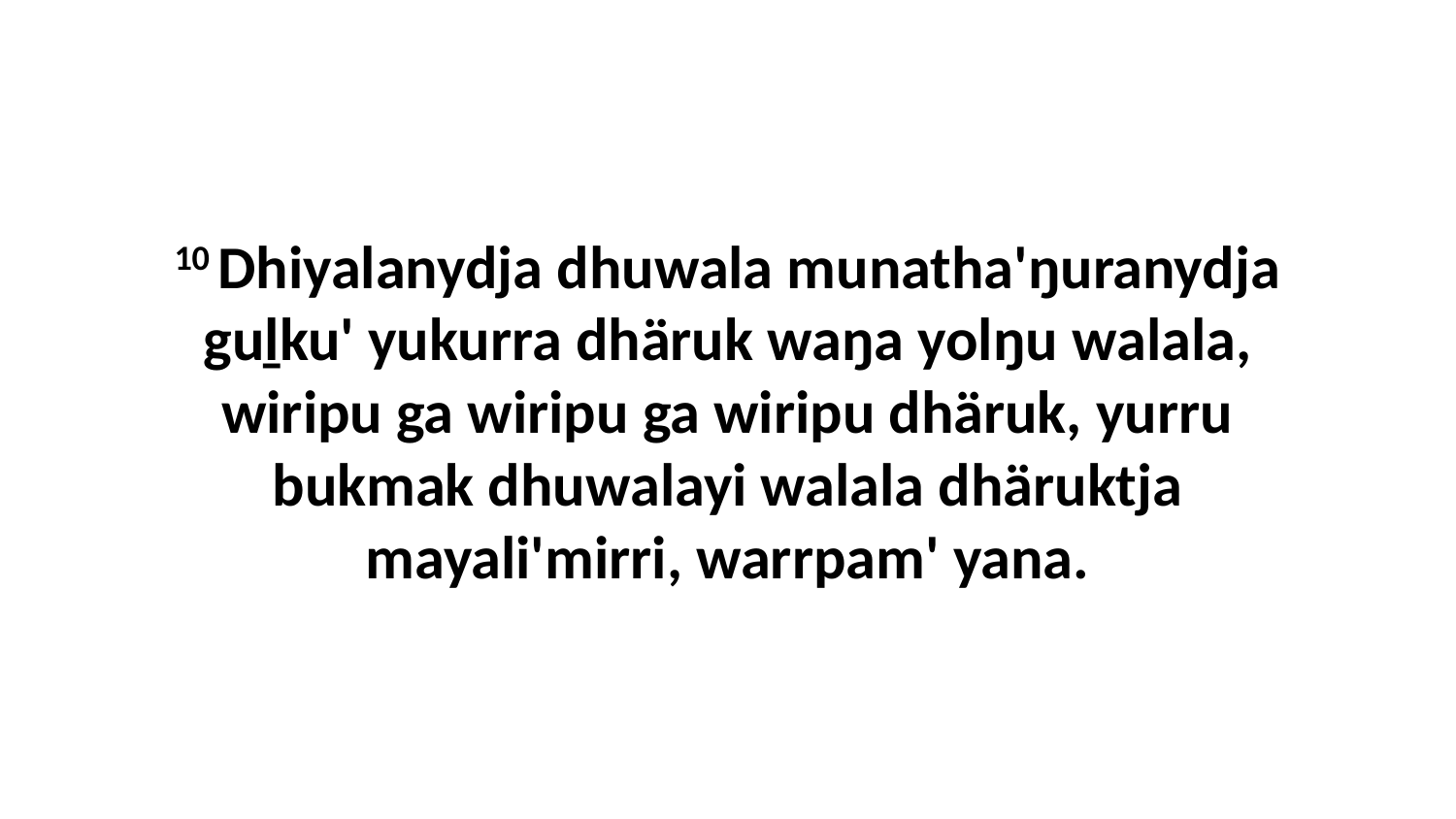

10 Dhiyalanydja dhuwala munatha'ŋuranydja guḻku' yukurra dhäruk waŋa yolŋu walala, wiripu ga wiripu ga wiripu dhäruk, yurru bukmak dhuwalayi walala dhäruktja mayali'mirri, warrpam' yana.